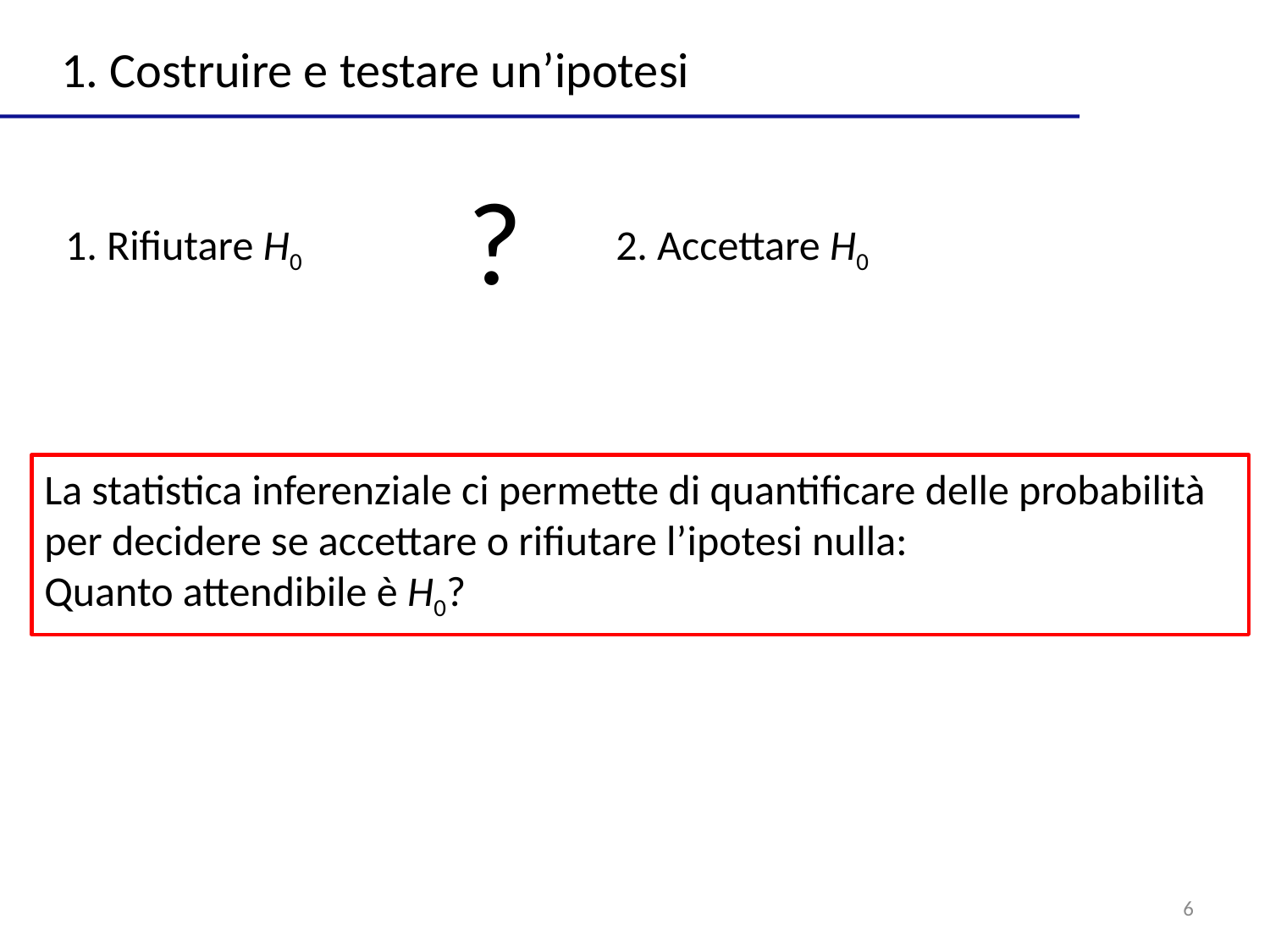

1. Costruire e testare un’ipotesi

?
1. Rifiutare H0
2. Accettare H0

La statistica inferenziale ci permette di quantificare delle probabilità per decidere se accettare o rifiutare l’ipotesi nulla:
Quanto attendibile è H0?
6